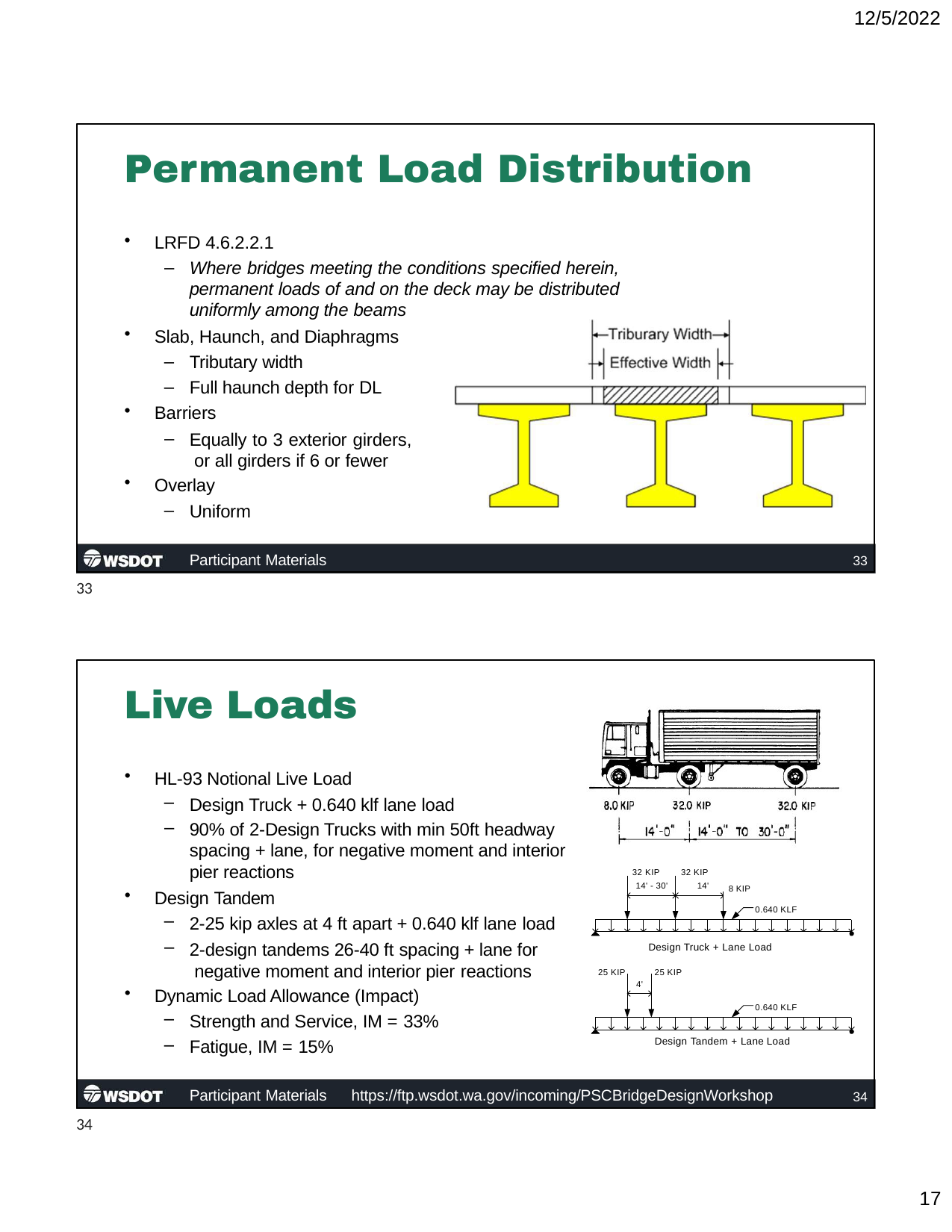

12/5/2022

# Permanent Load Distribution
LRFD 4.6.2.2.1
Where bridges meeting the conditions specified herein,  permanent loads of and on the deck may be distributed  uniformly among the beams
Slab, Haunch, and Diaphragms
Tributary width
Full haunch depth for DL
Barriers
Equally to 3 exterior girders,  or all girders if 6 or fewer
Overlay
Uniform

Participant Materials	https://ftp.wsdot.wa.gov/incoming/PSCBridgeDesignWorkshop

33
33

Live Loads

HL-93 Notional Live Load
Design Truck + 0.640 klf lane load
90% of 2-Design Trucks with min 50ft headway  spacing + lane, for negative moment and interior  pier reactions
Design Tandem
2-25 kip axles at 4 ft apart + 0.640 klf lane load
2-design tandems 26-40 ft spacing + lane for  negative moment and interior pier reactions
Dynamic Load Allowance (Impact)
Strength and Service, IM = 33%
Fatigue, IM = 15%
32 KIP	32 KIP
14' - 30'	14'

8 KIP

0.640 KLF

Design Truck + Lane Load
25 KIP
25 KIP

4'

0.640 KLF

Design Tandem + Lane Load
Participant Materials	https://ftp.wsdot.wa.gov/incoming/PSCBridgeDesignWorkshop
34
34
17